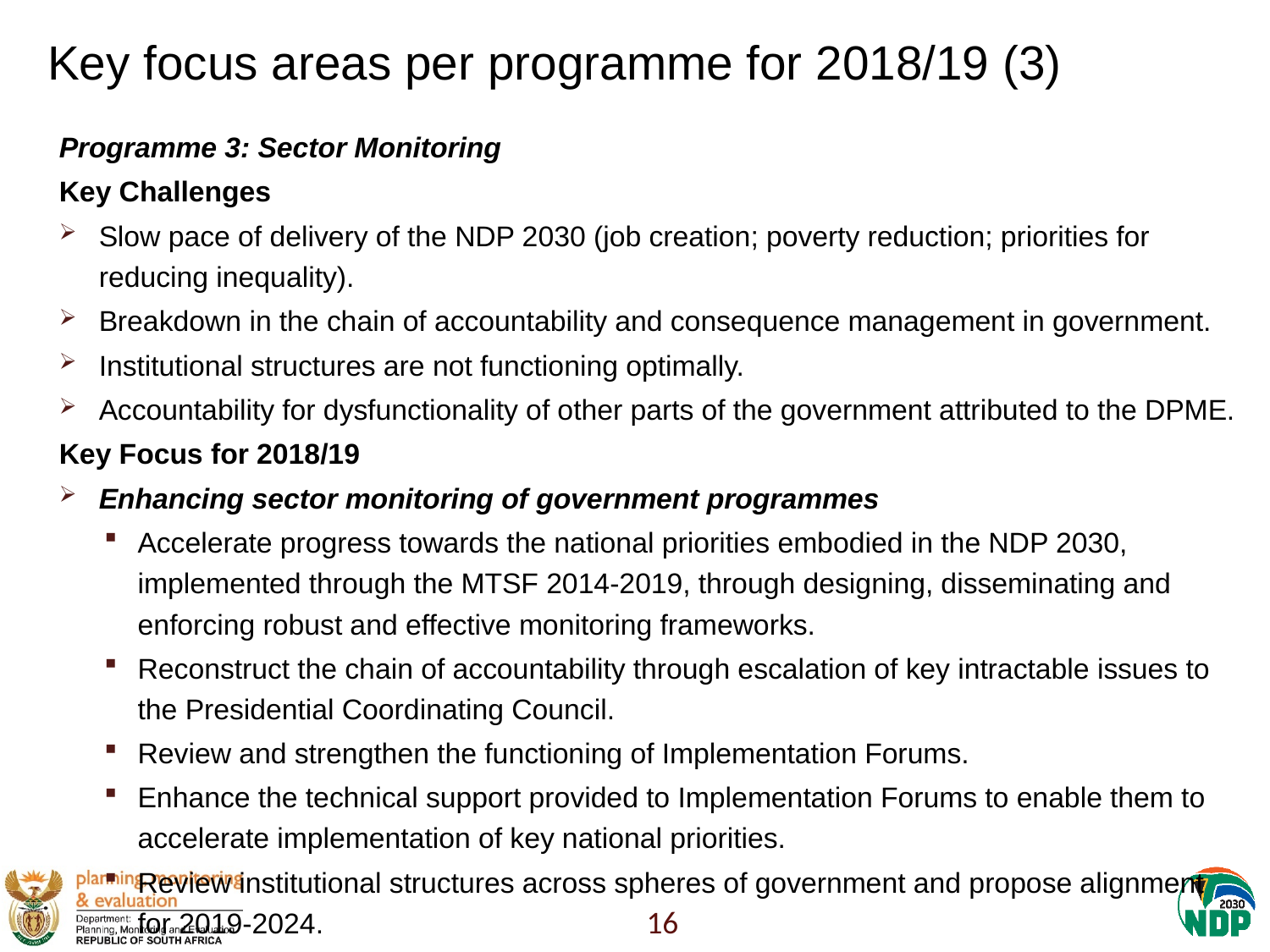

# Key focus areas per programme for 2018/19 (3)
Programme 3: Sector Monitoring
Key Challenges
Slow pace of delivery of the NDP 2030 (job creation; poverty reduction; priorities for reducing inequality).
Breakdown in the chain of accountability and consequence management in government.
Institutional structures are not functioning optimally.
Accountability for dysfunctionality of other parts of the government attributed to the DPME.
Key Focus for 2018/19
Enhancing sector monitoring of government programmes
Accelerate progress towards the national priorities embodied in the NDP 2030, implemented through the MTSF 2014-2019, through designing, disseminating and enforcing robust and effective monitoring frameworks.
Reconstruct the chain of accountability through escalation of key intractable issues to the Presidential Coordinating Council.
Review and strengthen the functioning of Implementation Forums.
Enhance the technical support provided to Implementation Forums to enable them to accelerate implementation of key national priorities.
Review institutional structures across spheres of government and propose alignment for 2019-2024.

16